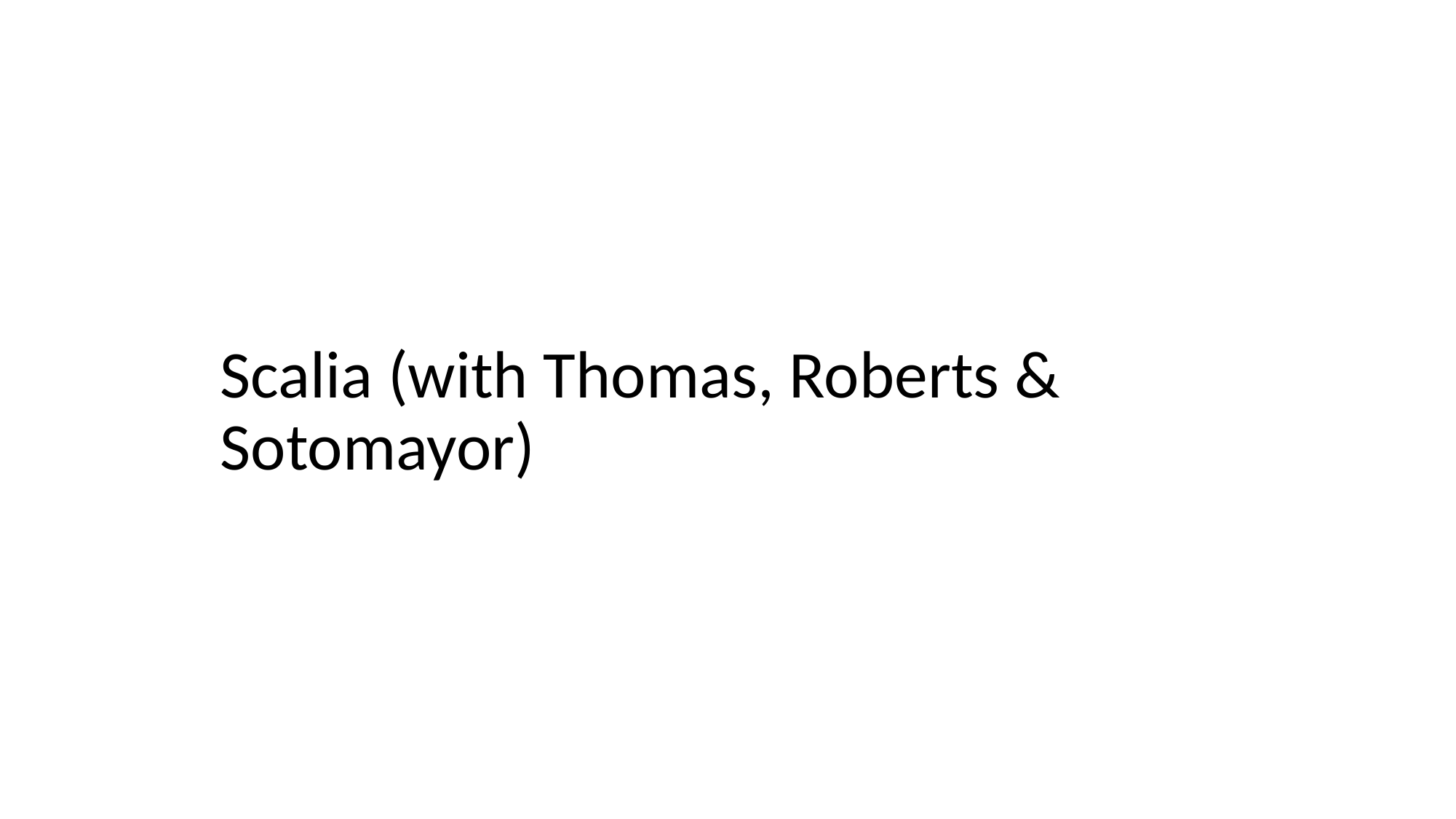

# Scalia (with Thomas, Roberts & Sotomayor)